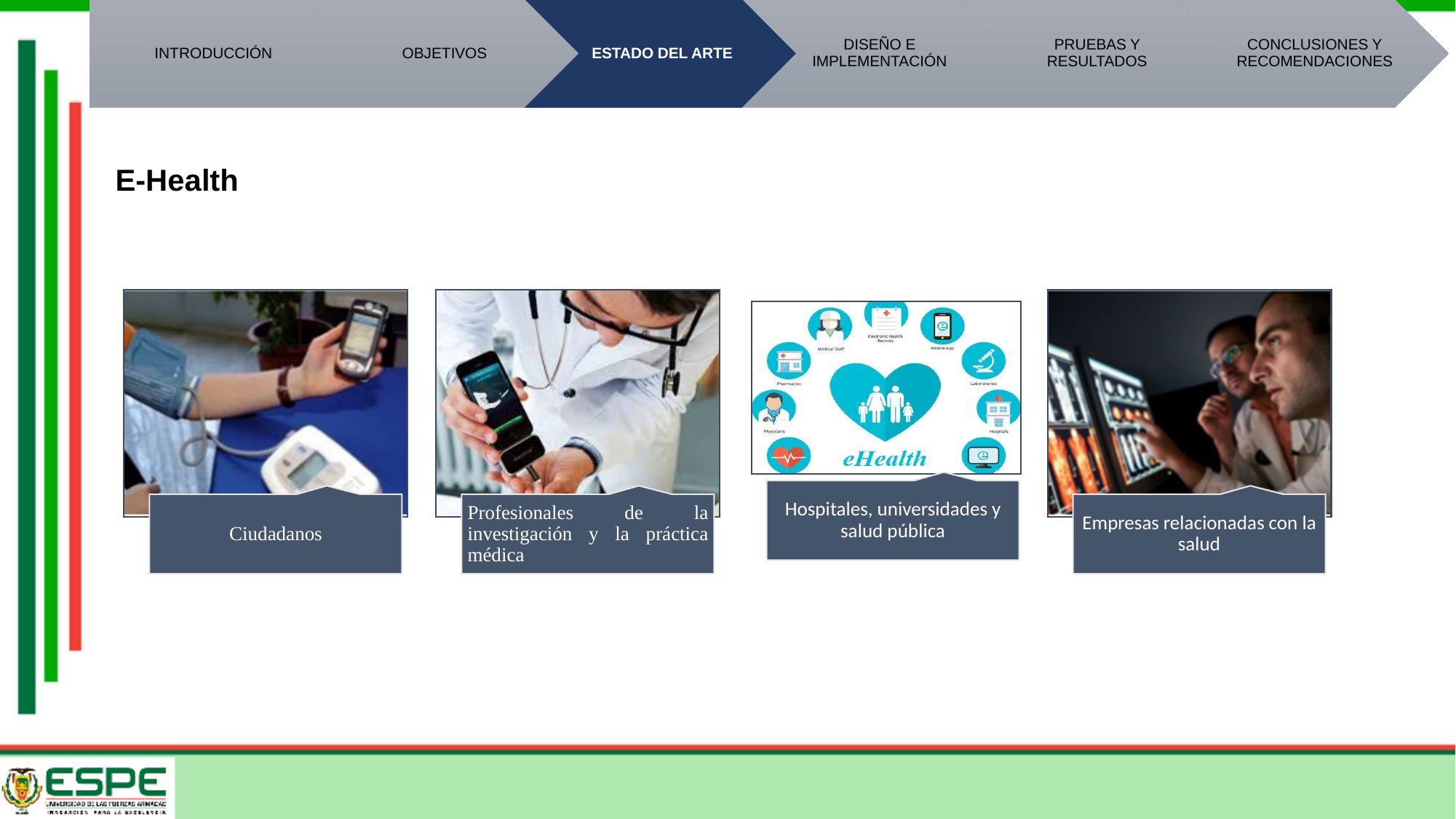

INTRODUCCIÓN
OBJETIVOS
ESTADO DEL ARTE
DISEÑO E IMPLEMENTACIÓN
PRUEBAS Y RESULTADOS
CONCLUSIONES Y RECOMENDACIONES
E-Health

Ciudadanos
Profesionales de la investigación y la práctica médica
Hospitales, universidades y salud pública
Empresas relacionadas con la salud